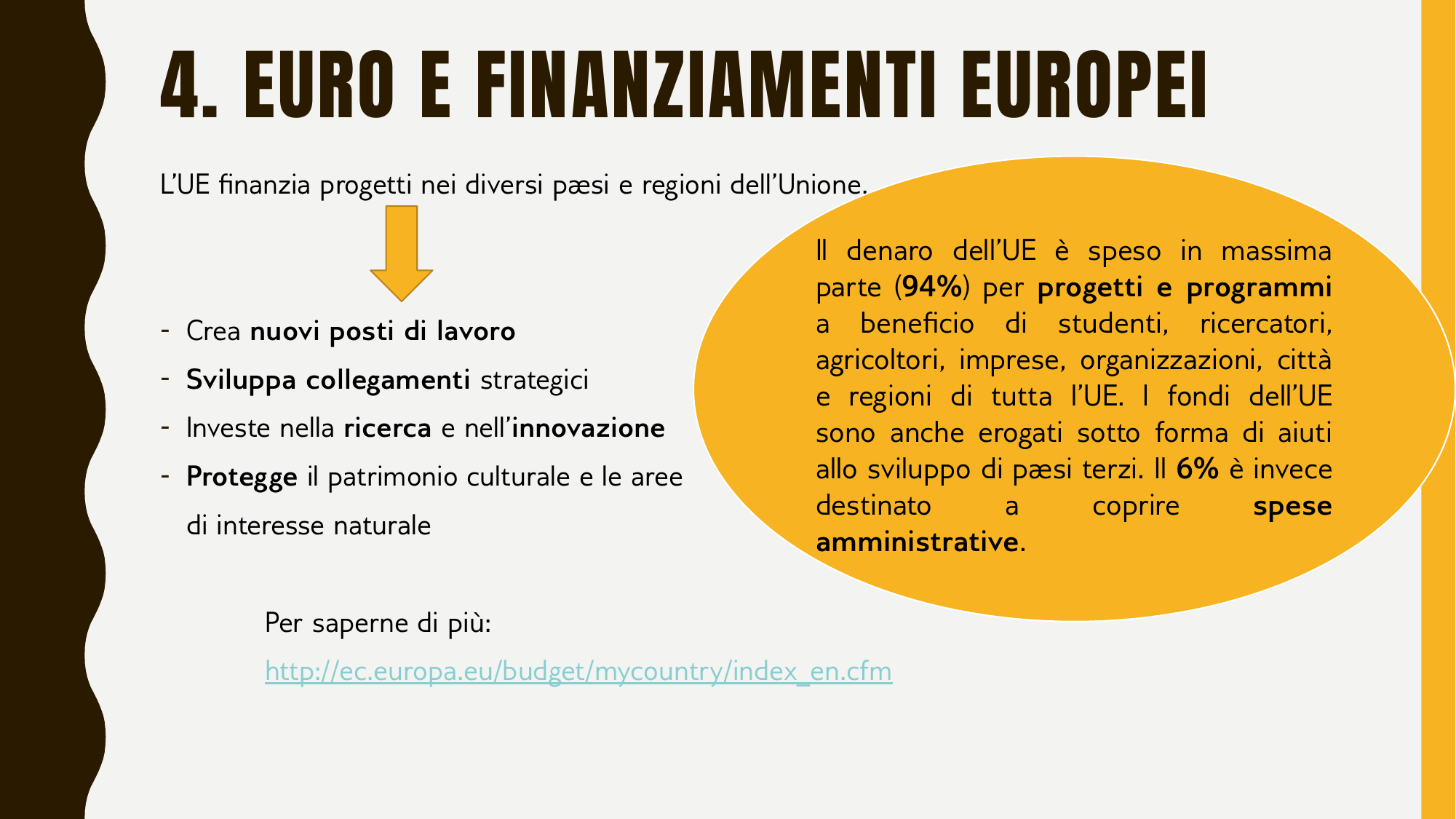

# 4. Euro e Finanziamenti europei
L’UE finanzia progetti nei diversi paesi e regioni dell’Unione.

Crea nuovi posti di lavoro
Sviluppa collegamenti strategici
Investe nella ricerca e nell’innovazione
Protegge il patrimonio culturale e le aree
   di interesse naturale

				Per saperne di più:
					http://ec.europa.eu/budget/mycountry/index_en.cfm
Il denaro dell’UE è speso in massima parte (94%) per progetti e programmi a beneficio di studenti, ricercatori, agricoltori, imprese, organizzazioni, città e regioni di tutta l’UE. I fondi dell’UE sono anche erogati sotto forma di aiuti allo sviluppo di paesi terzi. Il 6% è invece destinato a coprire spese amministrative.